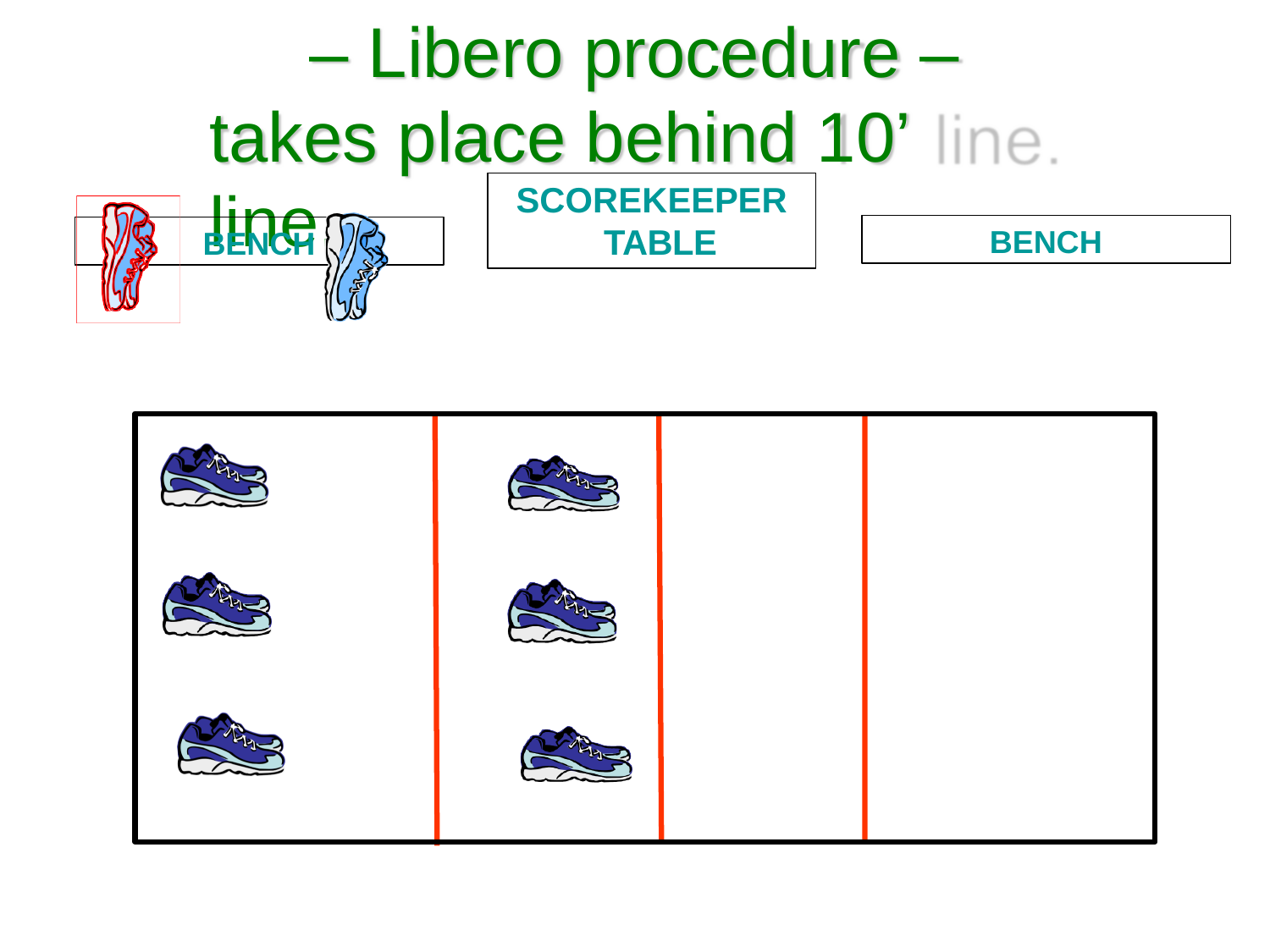

# – Libero procedure –  takes place behind 10’	line.

SCOREKEEPER  TABLE

BENCH
BENCH